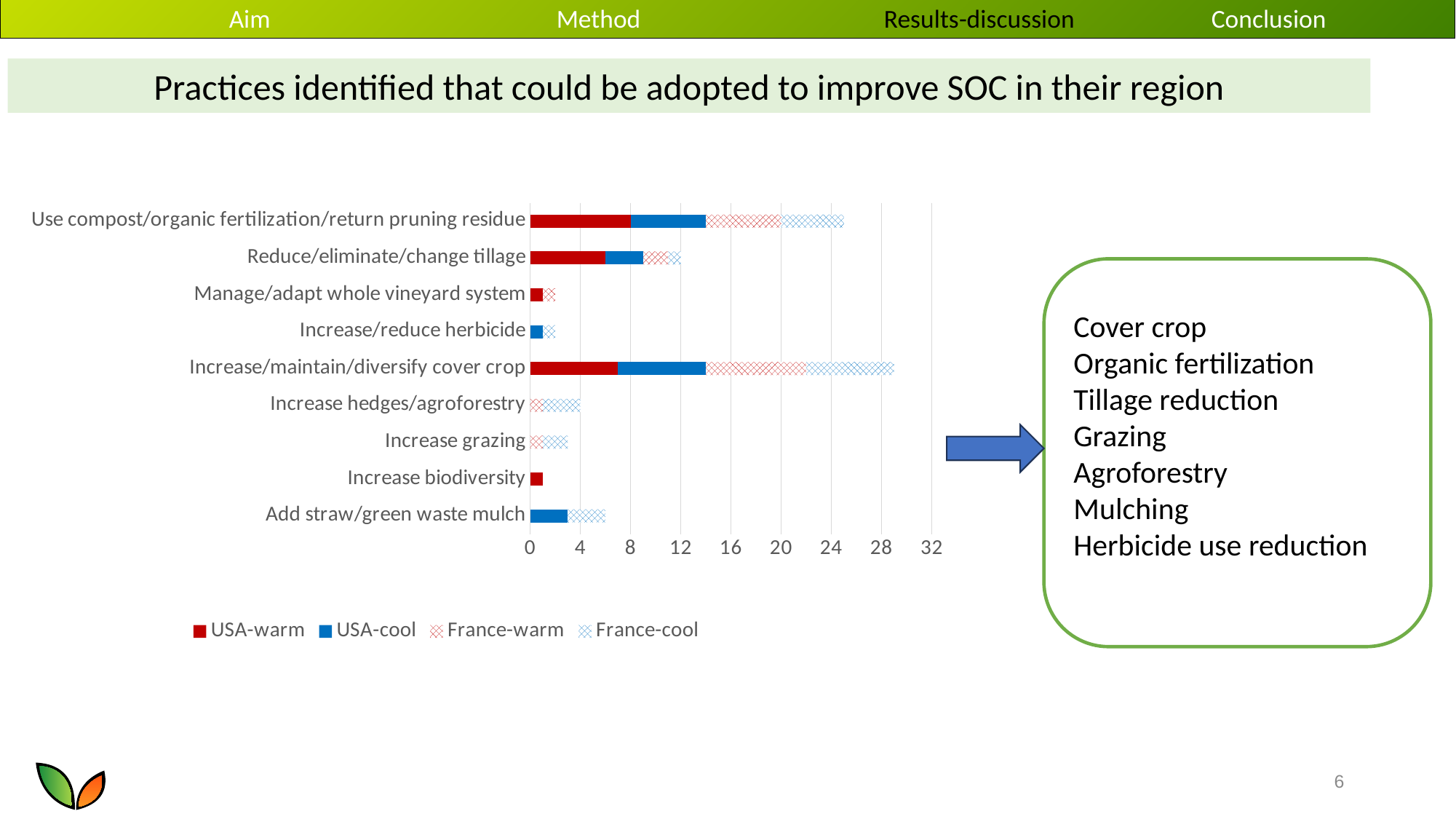

Aim			Method			Results-discussion		Conclusion
Practices identified that could be adopted to improve SOC in their region

### Chart

| Category | USA-warm | USA-cool | France-warm | France-cool |
|---|---|---|---|---|
| Add straw/green waste mulch | None | 3.0 | None | 3.0 |
| Increase biodiversity | 1.0 | None | None | None |
| Increase grazing | None | None | 1.0 | 2.0 |
| Increase hedges/agroforestry | None | None | 1.0 | 3.0 |
| Increase/maintain/diversify cover crop | 7.0 | 7.0 | 8.0 | 7.0 |
| Increase/reduce herbicide | None | 1.0 | None | 1.0 |
| Manage/adapt whole vineyard system | 1.0 | None | 1.0 | None |
| Reduce/eliminate/change tillage | 6.0 | 3.0 | 2.0 | 1.0 |
| Use compost/organic fertilization/return pruning residue | 8.0 | 6.0 | 6.0 | 5.0 |
Cover crop
Organic fertilization
Tillage reduction
Grazing
Agroforestry
Mulching
Herbicide use reduction

6